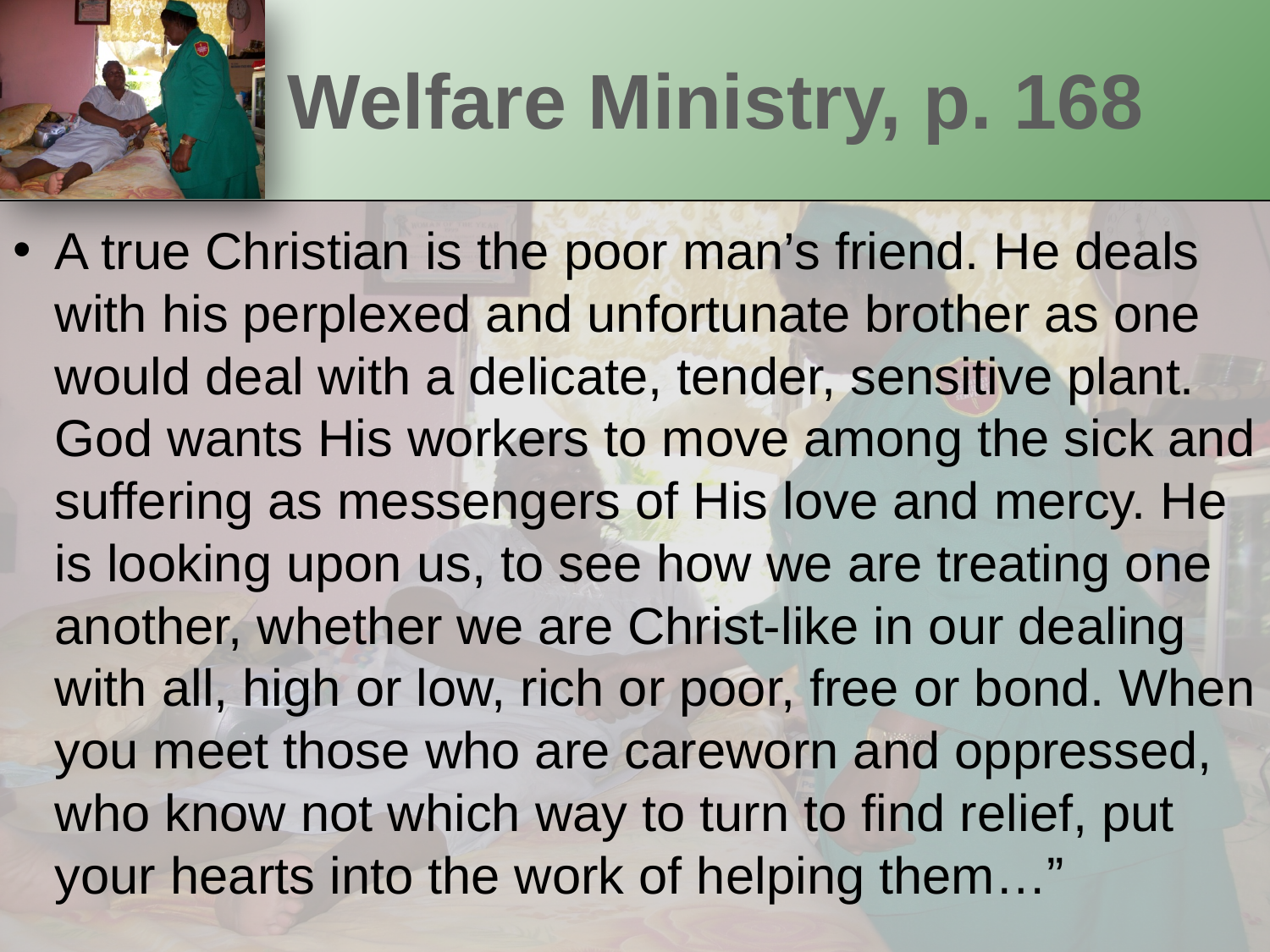

# Welfare Ministry, p. 168
A true Christian is the poor man’s friend. He deals with his perplexed and unfortunate brother as one would deal with a delicate, tender, sensitive plant. God wants His workers to move among the sick and suffering as messengers of His love and mercy. He is looking upon us, to see how we are treating one another, whether we are Christ-like in our dealing with all, high or low, rich or poor, free or bond. When you meet those who are careworn and oppressed, who know not which way to turn to find relief, put your hearts into the work of helping them…”